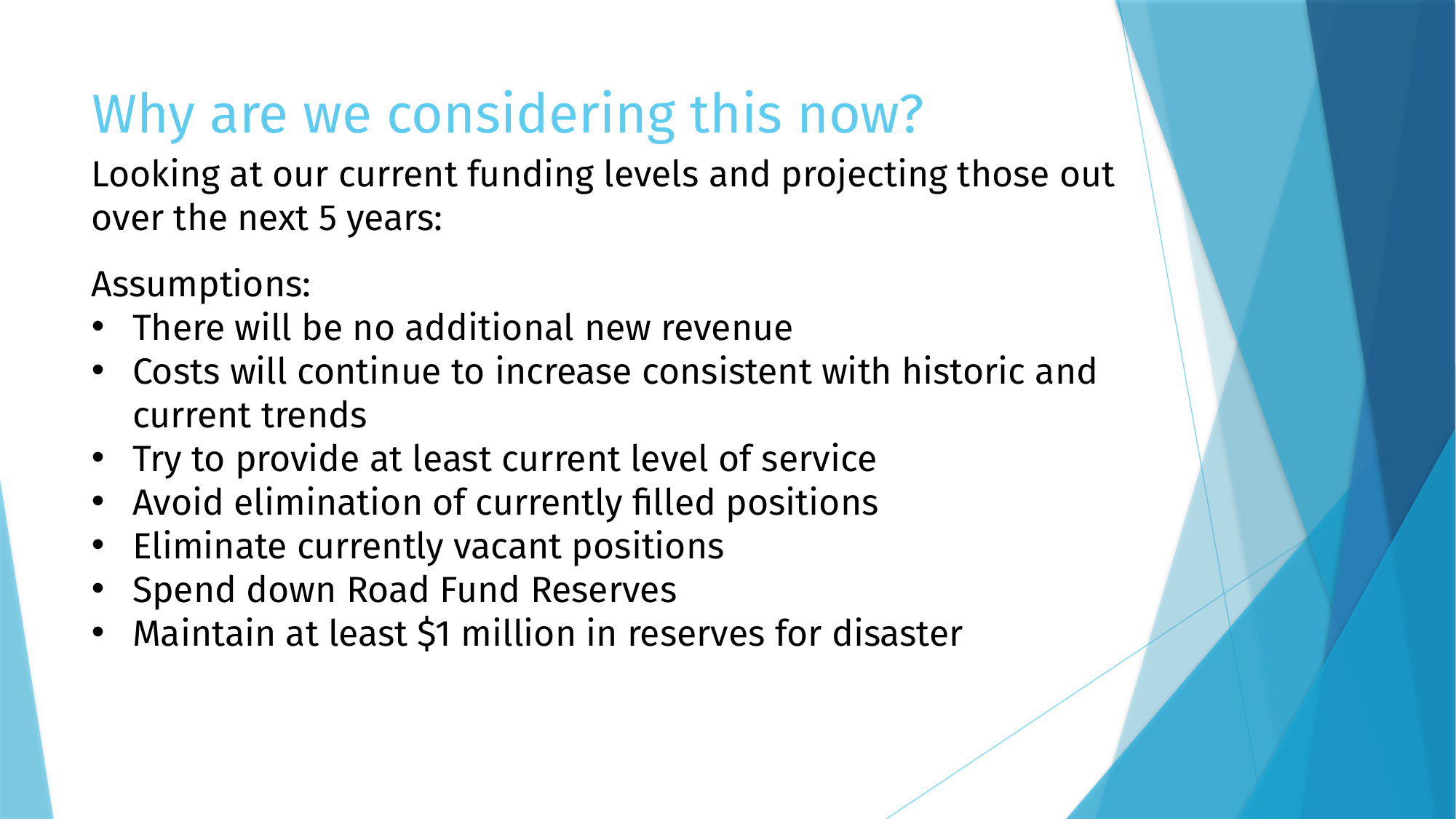

# Why are we considering this now?
Looking at our current funding levels and projecting those out over the next 5 years:
Assumptions:
There will be no additional new revenue
Costs will continue to increase consistent with historic and current trends
Try to provide at least current level of service
Avoid elimination of currently filled positions
Eliminate currently vacant positions
Spend down Road Fund Reserves
Maintain at least $1 million in reserves for disaster